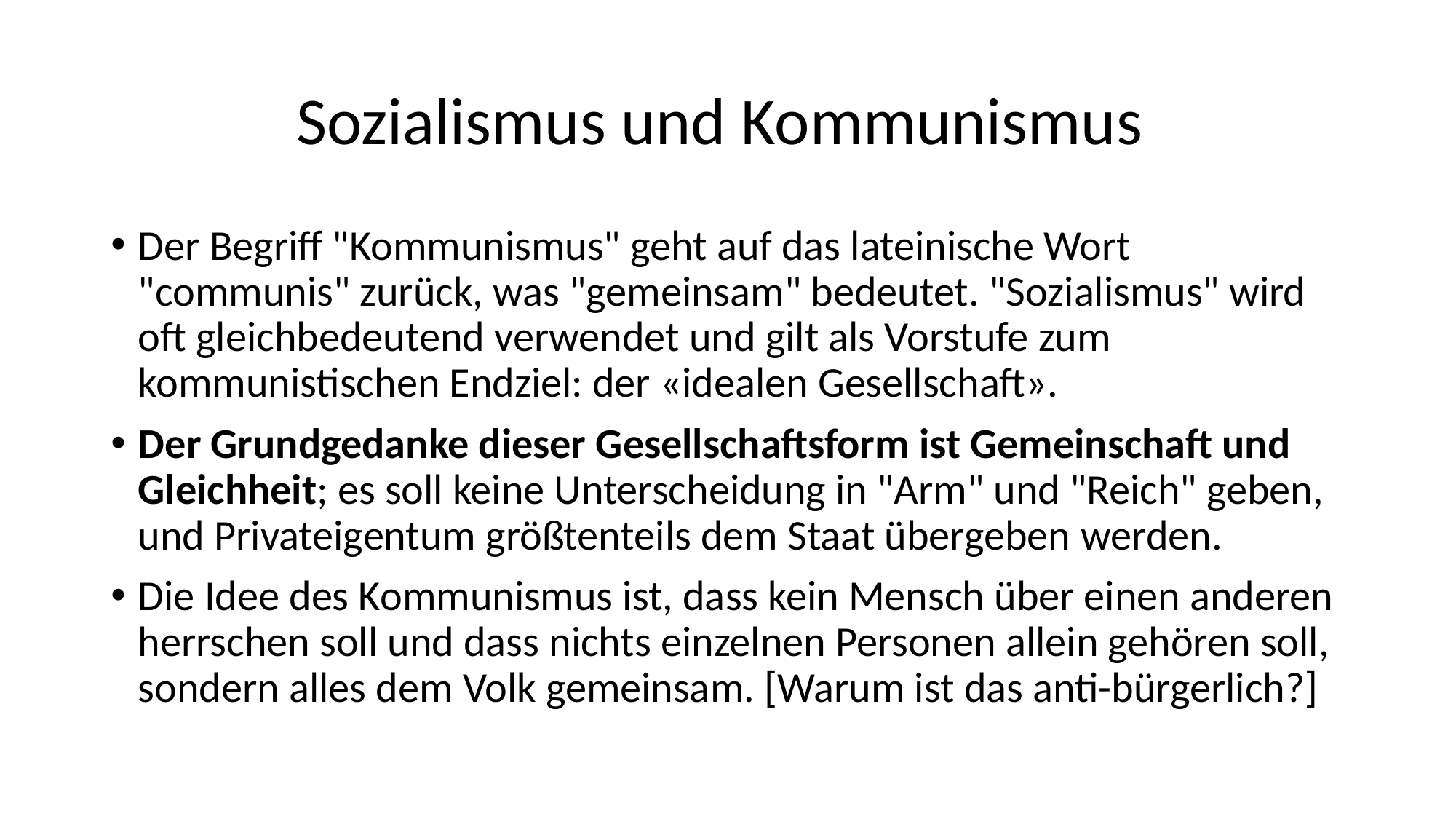

# Sozialismus und Kommunismus
Der Begriff "Kommunismus" geht auf das lateinische Wort "communis" zurück, was "gemeinsam" bedeutet. "Sozialismus" wird oft gleichbedeutend verwendet und gilt als Vorstufe zum kommunistischen Endziel: der «idealen Gesellschaft».
Der Grundgedanke dieser Gesellschaftsform ist Gemeinschaft und Gleichheit; es soll keine Unterscheidung in "Arm" und "Reich" geben, und Privateigentum größtenteils dem Staat übergeben werden.
Die Idee des Kommunismus ist, dass kein Mensch über einen anderen herrschen soll und dass nichts einzelnen Personen allein gehören soll, sondern alles dem Volk gemeinsam. [Warum ist das anti-bürgerlich?]